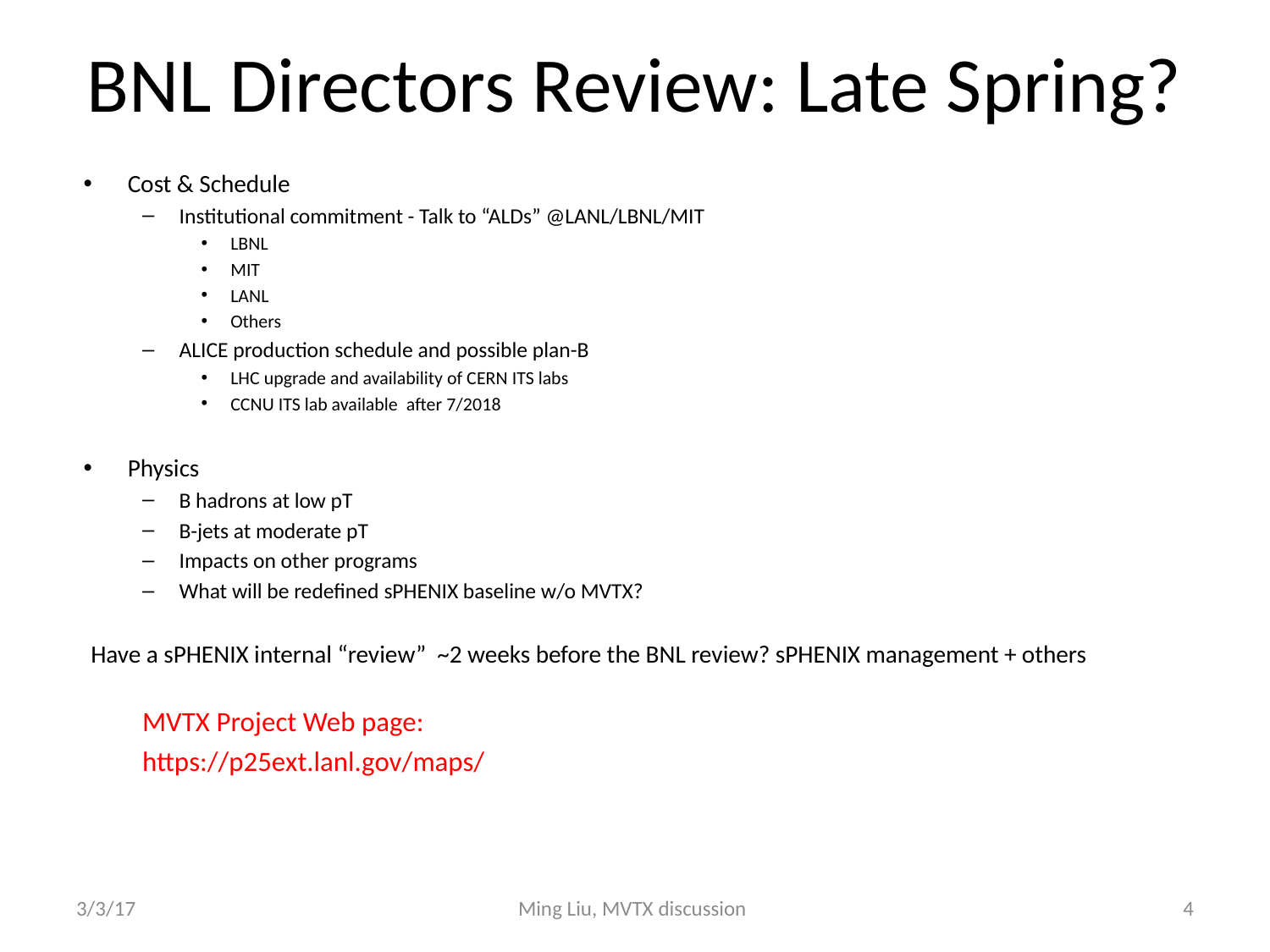

# BNL Directors Review: Late Spring?
Cost & Schedule
Institutional commitment - Talk to “ALDs” @LANL/LBNL/MIT
LBNL
MIT
LANL
Others
ALICE production schedule and possible plan-B
LHC upgrade and availability of CERN ITS labs
CCNU ITS lab available  after 7/2018

Physics
B hadrons at low pT
B-jets at moderate pT
Impacts on other programs
What will be redefined sPHENIX baseline w/o MVTX?

Have a sPHENIX internal “review”  ~2 weeks before the BNL review? sPHENIX management + others

MVTX Project Web page:
https://p25ext.lanl.gov/maps/

3/3/17
Ming Liu, MVTX discussion
4